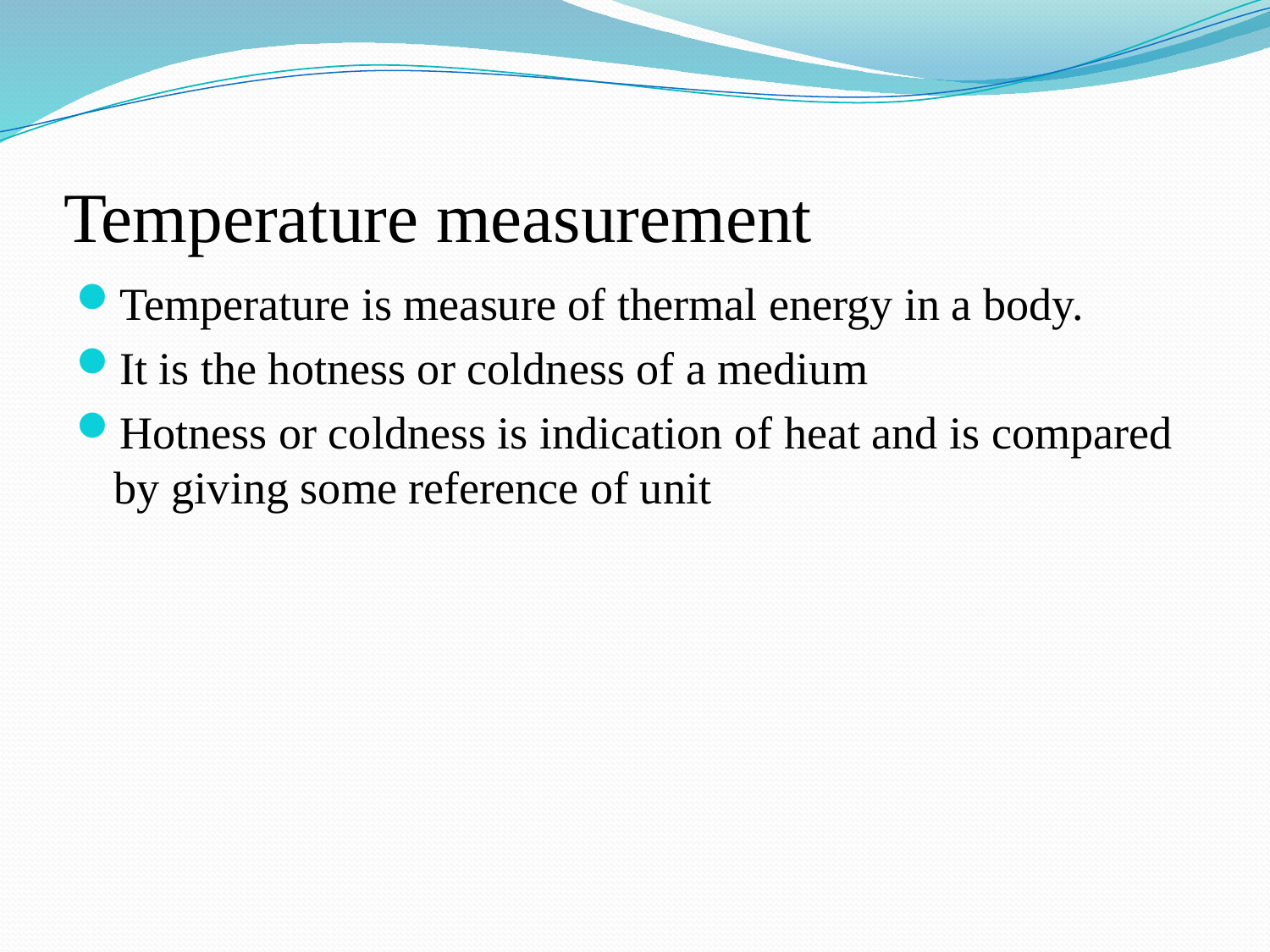

# Temperature measurement
Temperature is measure of thermal energy in a body.
It is the hotness or coldness of a medium
Hotness or coldness is indication of heat and is compared by giving some reference of unit